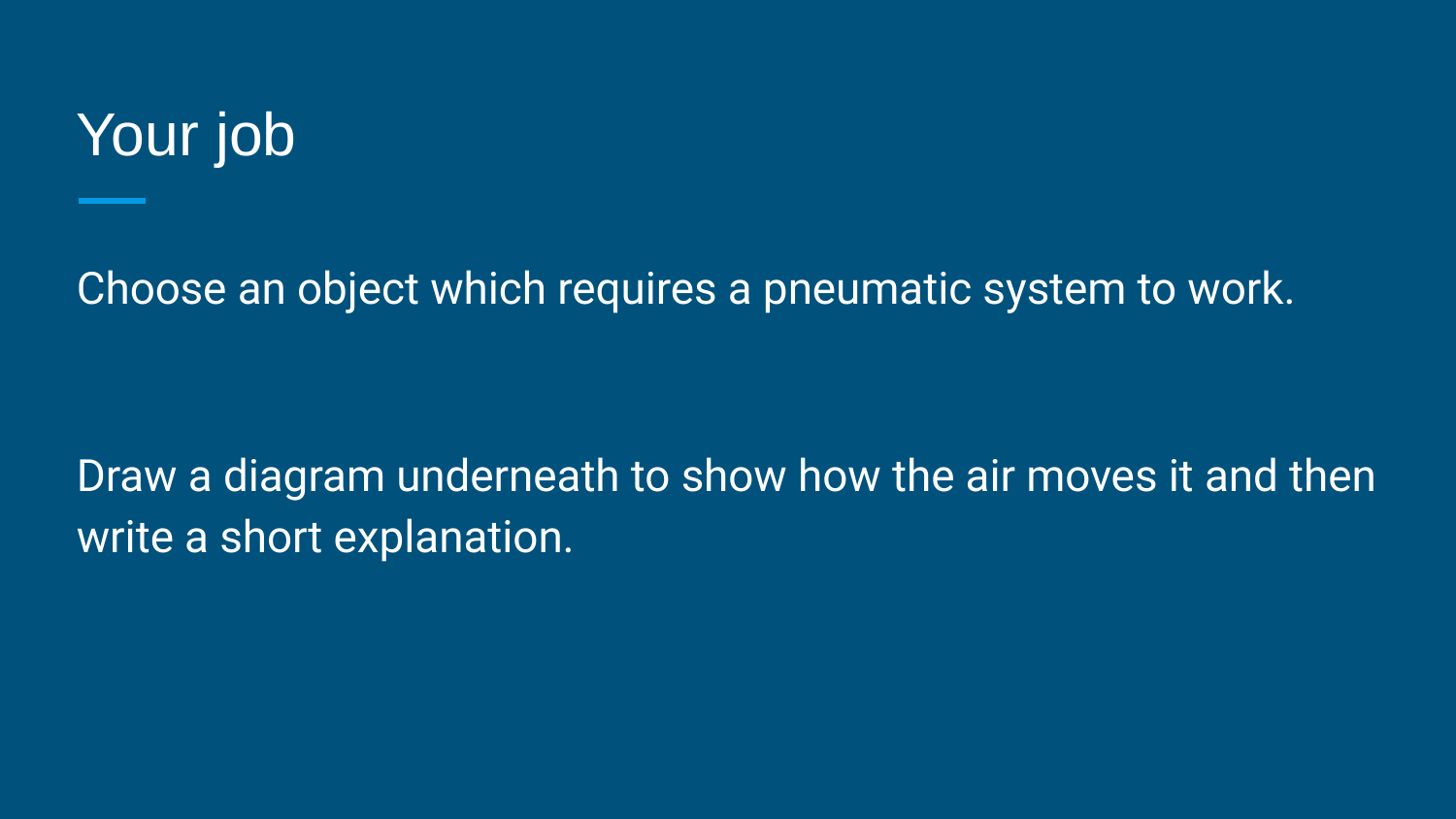

# Your job
Choose an object which requires a pneumatic system to work.

Draw a diagram underneath to show how the air moves it and then write a short explanation.